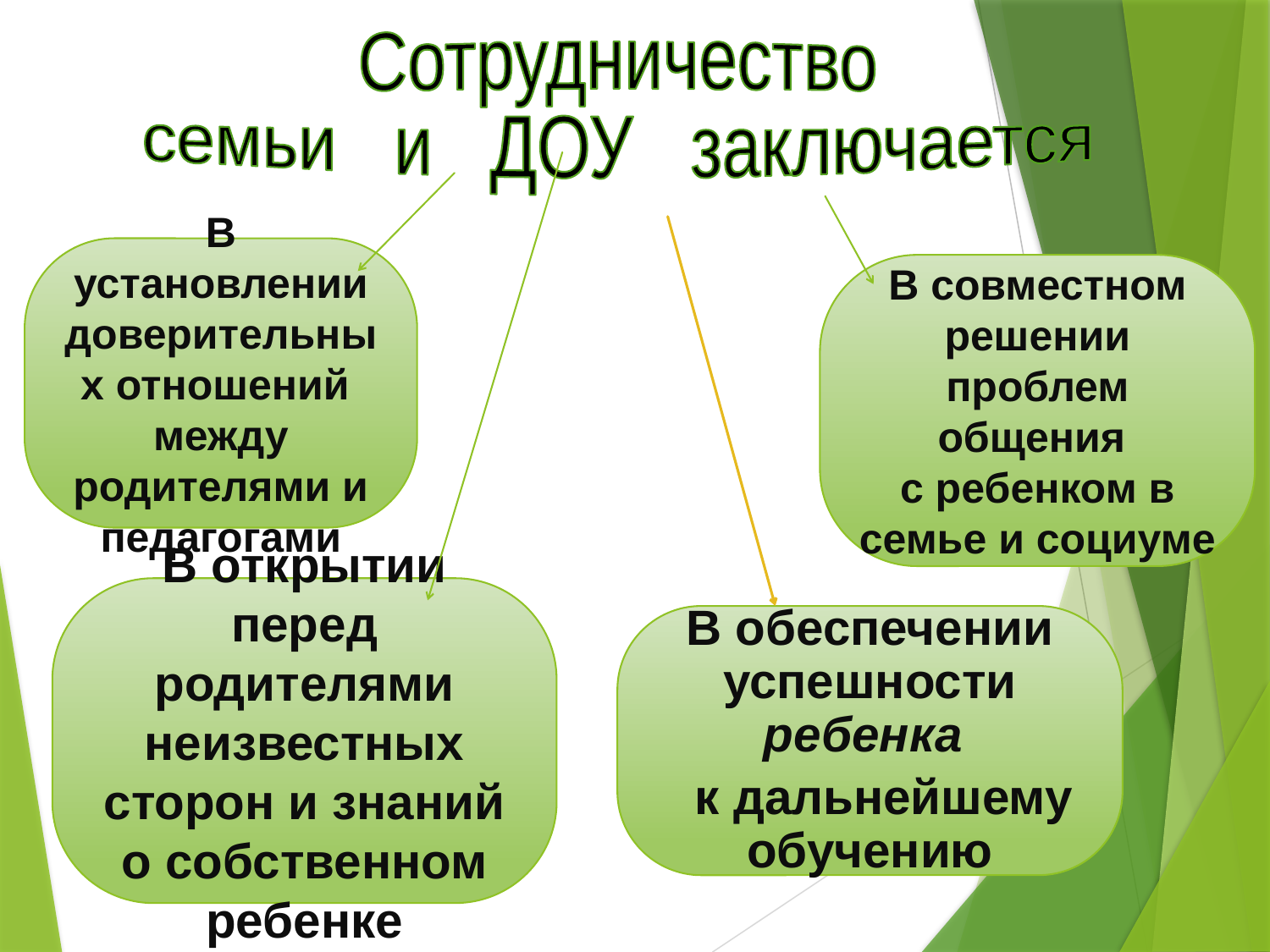

Сотрудничество
семьи   и   ДОУ   заключается

В открытии перед родителями неизвестных сторон и знаний о собственном ребенке

В установлении доверительных отношений
между родителями и педагогами

В совместном решении проблем общения
с ребенком в семье и социуме

В обеспечении успешности ребенка
  к дальнейшему обучению